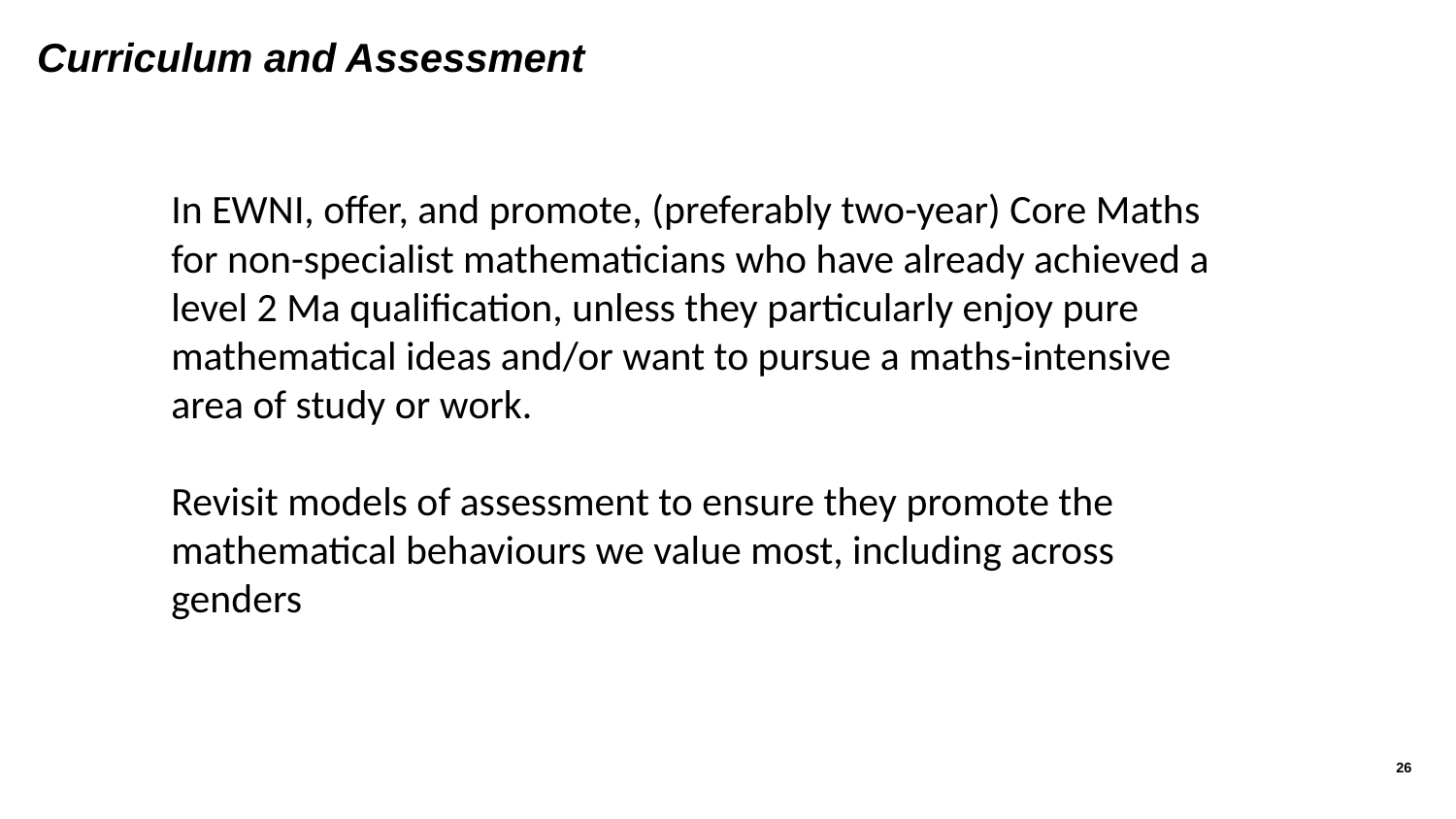

# Curriculum and Assessment
In EWNI, offer, and promote, (preferably two-year) Core Maths for non-specialist mathematicians who have already achieved a level 2 Ma qualification, unless they particularly enjoy pure mathematical ideas and/or want to pursue a maths-intensive area of study or work.

Revisit models of assessment to ensure they promote the mathematical behaviours we value most, including across genders

26